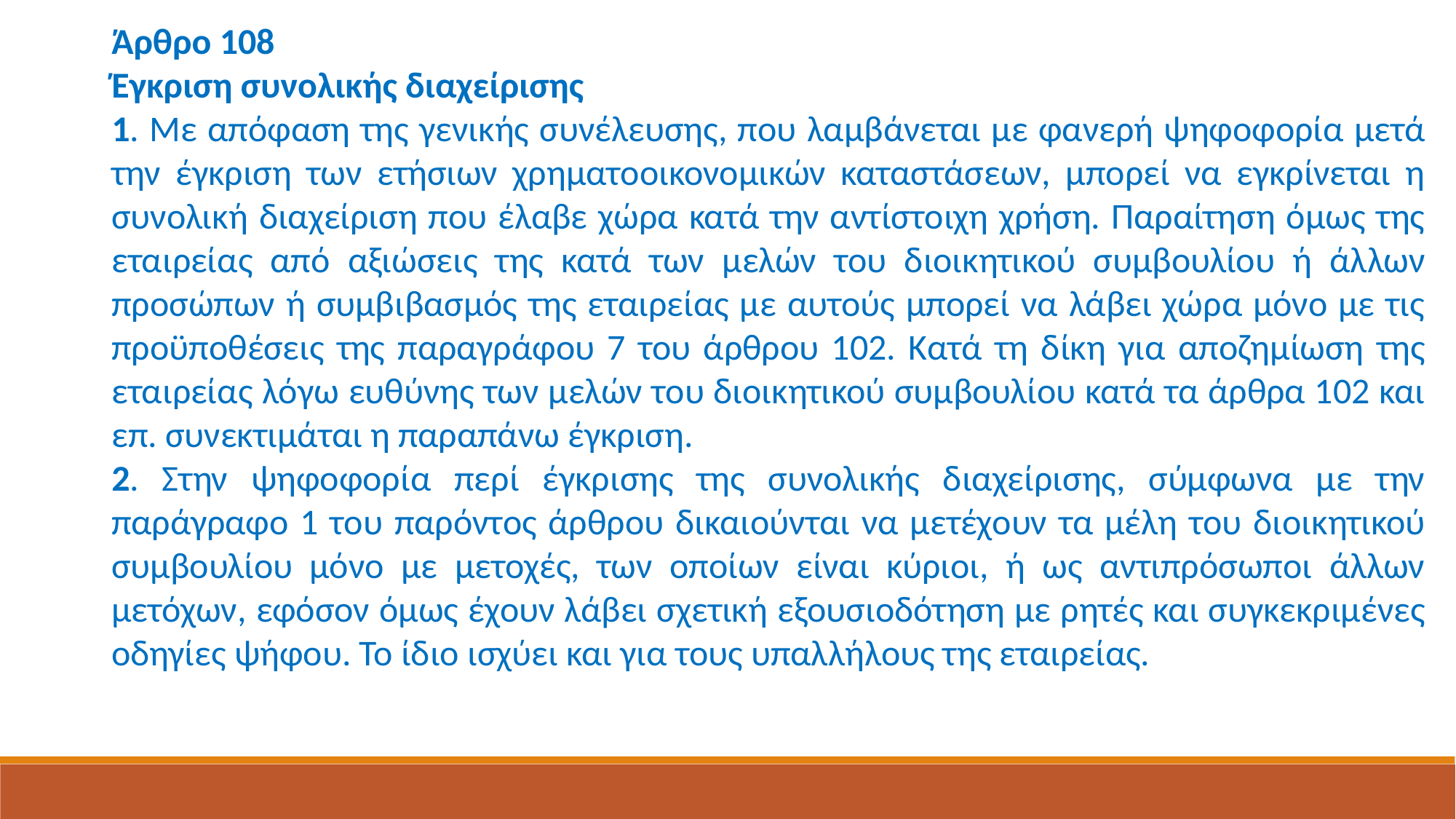

Άρθρο 108
Έγκριση συνολικής διαχείρισης
1. Με απόφαση της γενικής συνέλευσης, που λαμβάνεται με φανερή ψηφοφορία μετά την έγκριση των ετήσιων χρηματοοικονομικών καταστάσεων, μπορεί να εγκρίνεται η συνολική διαχείριση που έλαβε χώρα κατά την αντίστοιχη χρήση. Παραίτηση όμως της εταιρείας από αξιώσεις της κατά των μελών του διοικητικού συμβουλίου ή άλλων προσώπων ή συμβιβασμός της εταιρείας με αυτούς μπορεί να λάβει χώρα μόνο με τις προϋποθέσεις της παραγράφου 7 του άρθρου 102. Κατά τη δίκη για αποζημίωση της εταιρείας λόγω ευθύνης των μελών του διοικητικού συμβουλίου κατά τα άρθρα 102 και επ. συνεκτιμάται η παραπάνω έγκριση.
2. Στην ψηφοφορία περί έγκρισης της συνολικής διαχείρισης, σύμφωνα με την παράγραφο 1 του παρόντος άρθρου δικαιούνται να μετέχουν τα μέλη του διοικητικού συμβουλίου μόνο με μετοχές, των οποίων είναι κύριοι, ή ως αντιπρόσωποι άλλων μετόχων, εφόσον όμως έχουν λάβει σχετική εξουσιοδότηση με ρητές και συγκεκριμένες οδηγίες ψήφου. Το ίδιο ισχύει και για τους υπαλλήλους της εταιρείας.